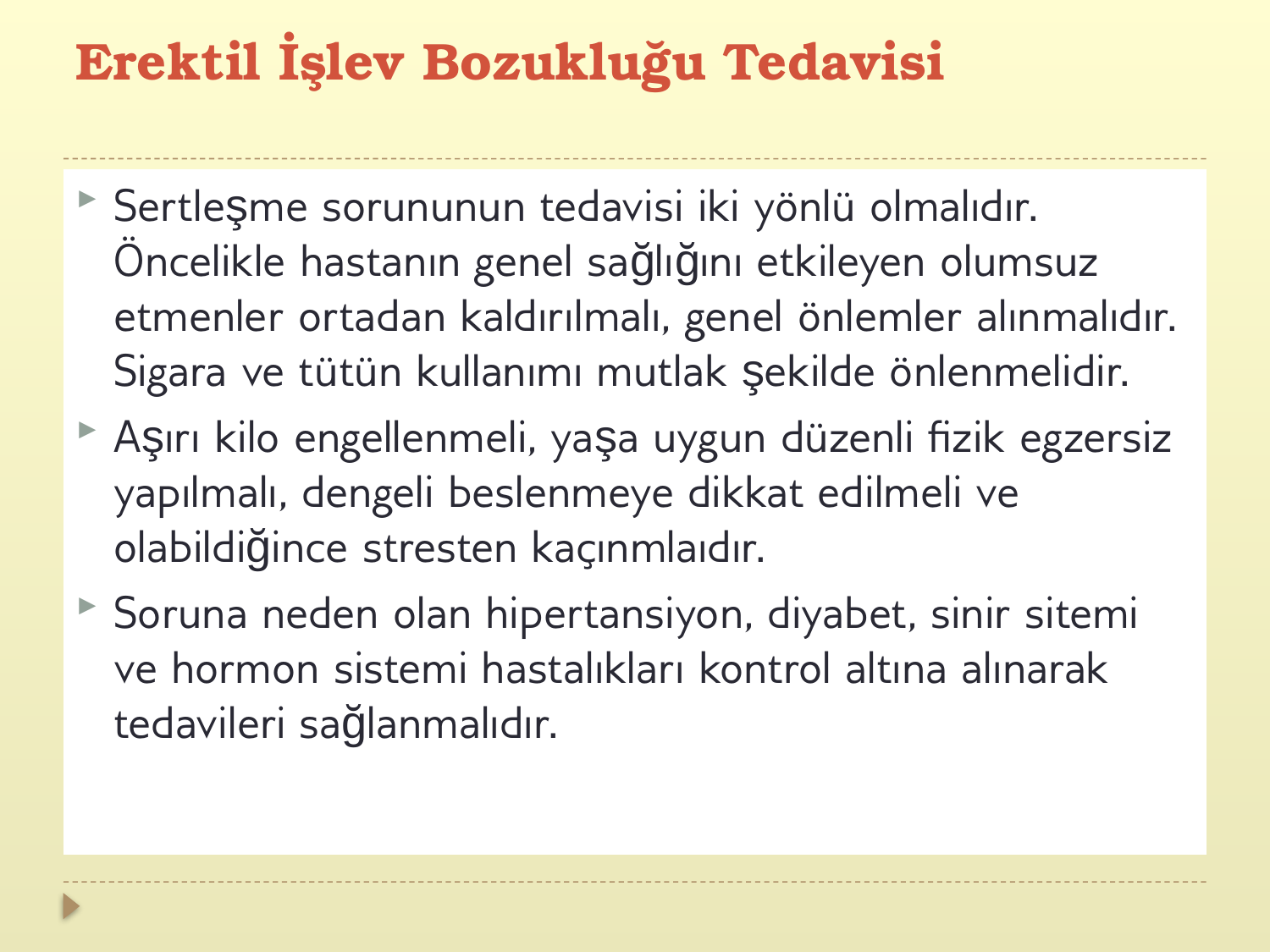

# Erektil İşlev Bozukluğu Tedavisi
Sertleşme sorununun tedavisi iki yönlü olmalıdır. Öncelikle hastanın genel sağlığını etkileyen olumsuz etmenler ortadan kaldırılmalı, genel önlemler alınmalıdır. Sigara ve tütün kullanımı mutlak şekilde önlenmelidir.
Aşırı kilo engellenmeli, yaşa uygun düzenli fizik egzersiz yapılmalı, dengeli beslenmeye dikkat edilmeli ve olabildiğince stresten kaçınmlaıdır.
Soruna neden olan hipertansiyon, diyabet, sinir sitemi ve hormon sistemi hastalıkları kontrol altına alınarak tedavileri sağlanmalıdır.